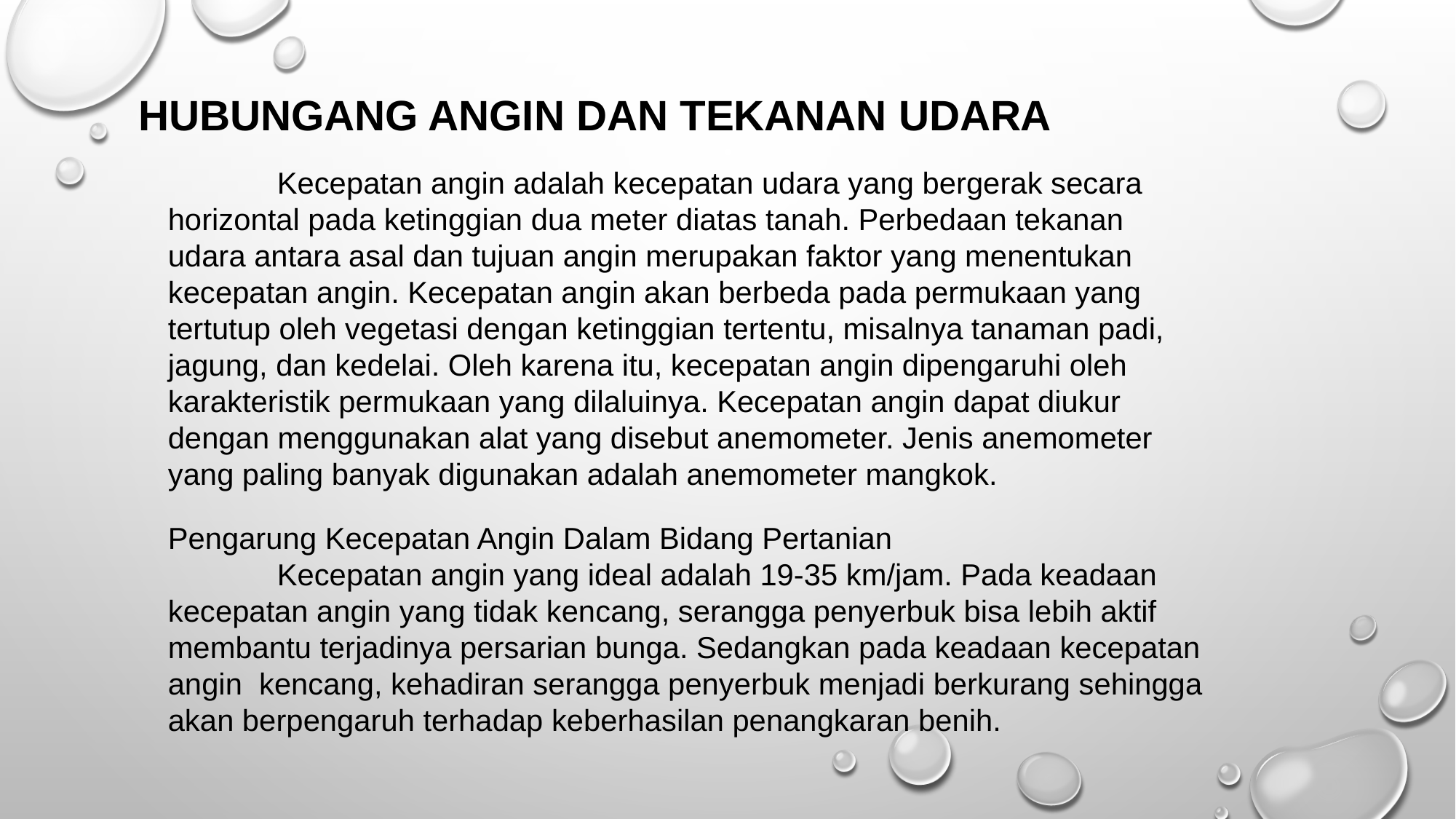

HUBUNGANG ANGIN DAN TEKANAN UDARA
	Kecepatan angin adalah kecepatan udara yang bergerak secara horizontal pada ketinggian dua meter diatas tanah. Perbedaan tekanan udara antara asal dan tujuan angin merupakan faktor yang menentukan kecepatan angin. Kecepatan angin akan berbeda pada permukaan yang tertutup oleh vegetasi dengan ketinggian tertentu, misalnya tanaman padi, jagung, dan kedelai. Oleh karena itu, kecepatan angin dipengaruhi oleh karakteristik permukaan yang dilaluinya. Kecepatan angin dapat diukur dengan menggunakan alat yang disebut anemometer. Jenis anemometer yang paling banyak digunakan adalah anemometer mangkok.
Pengarung Kecepatan Angin Dalam Bidang Pertanian
	Kecepatan angin yang ideal adalah 19-35 km/jam. Pada keadaan kecepatan angin yang tidak kencang, serangga penyerbuk bisa lebih aktif membantu terjadinya persarian bunga. Sedangkan pada keadaan kecepatan angin  kencang, kehadiran serangga penyerbuk menjadi berkurang sehingga akan berpengaruh terhadap keberhasilan penangkaran benih.